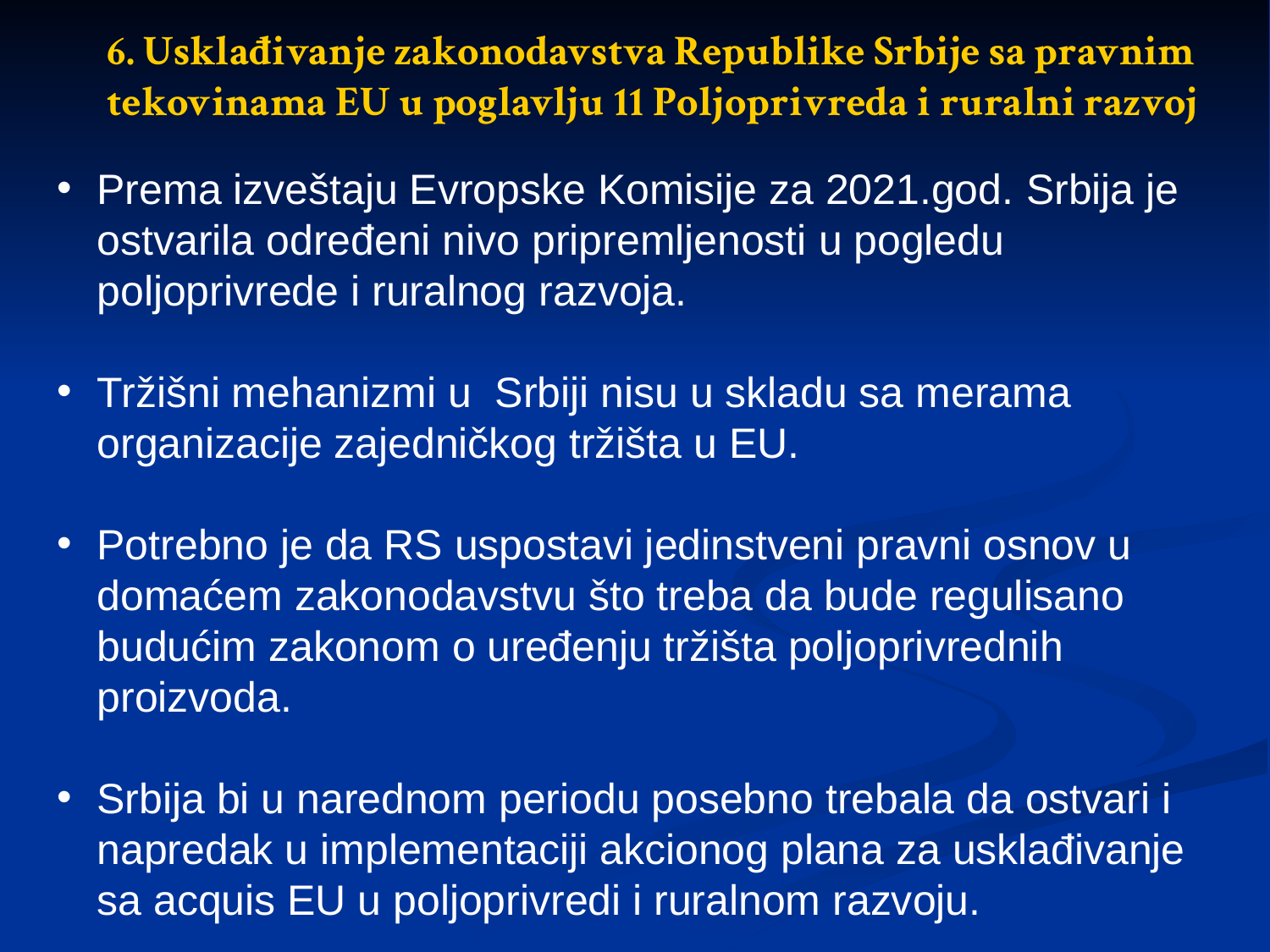

6. Usklađivanje zakonodavstva Republike Srbije sa pravnim tekovinama EU u poglavlju 11 Poljoprivreda i ruralni razvoj
Prema izveštaju Evropske Komisije za 2021.god. Srbija je ostvarila određeni nivo pripremljenosti u pogledu poljoprivrede i ruralnog razvoja.

Tržišni mehanizmi u  Srbiji nisu u skladu sa merama organizacije zajedničkog tržišta u EU.

Potrebno je da RS uspostavi jedinstveni pravni osnov u domaćem zakonodavstvu što treba da bude regulisano budućim zakonom o uređenju tržišta poljoprivrednih proizvoda.

Srbija bi u narednom periodu posebno trebala da ostvari i  napredak u implementaciji akcionog plana za usklađivanje sa acquis EU u poljoprivredi i ruralnom razvoju.